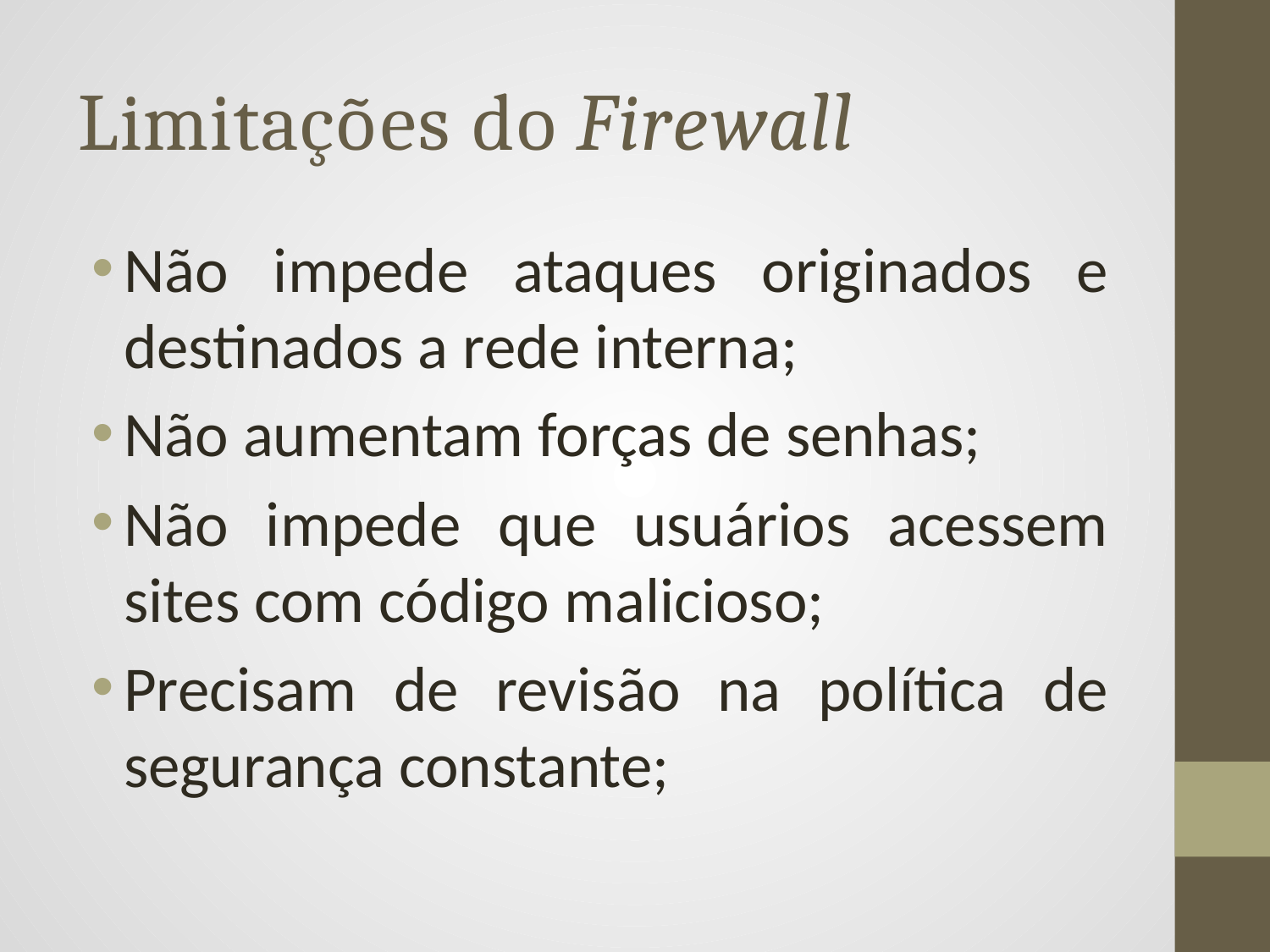

# Limitações do Firewall
Não impede ataques originados e destinados a rede interna;
Não aumentam forças de senhas;
Não impede que usuários acessem sites com código malicioso;
Precisam de revisão na política de segurança constante;